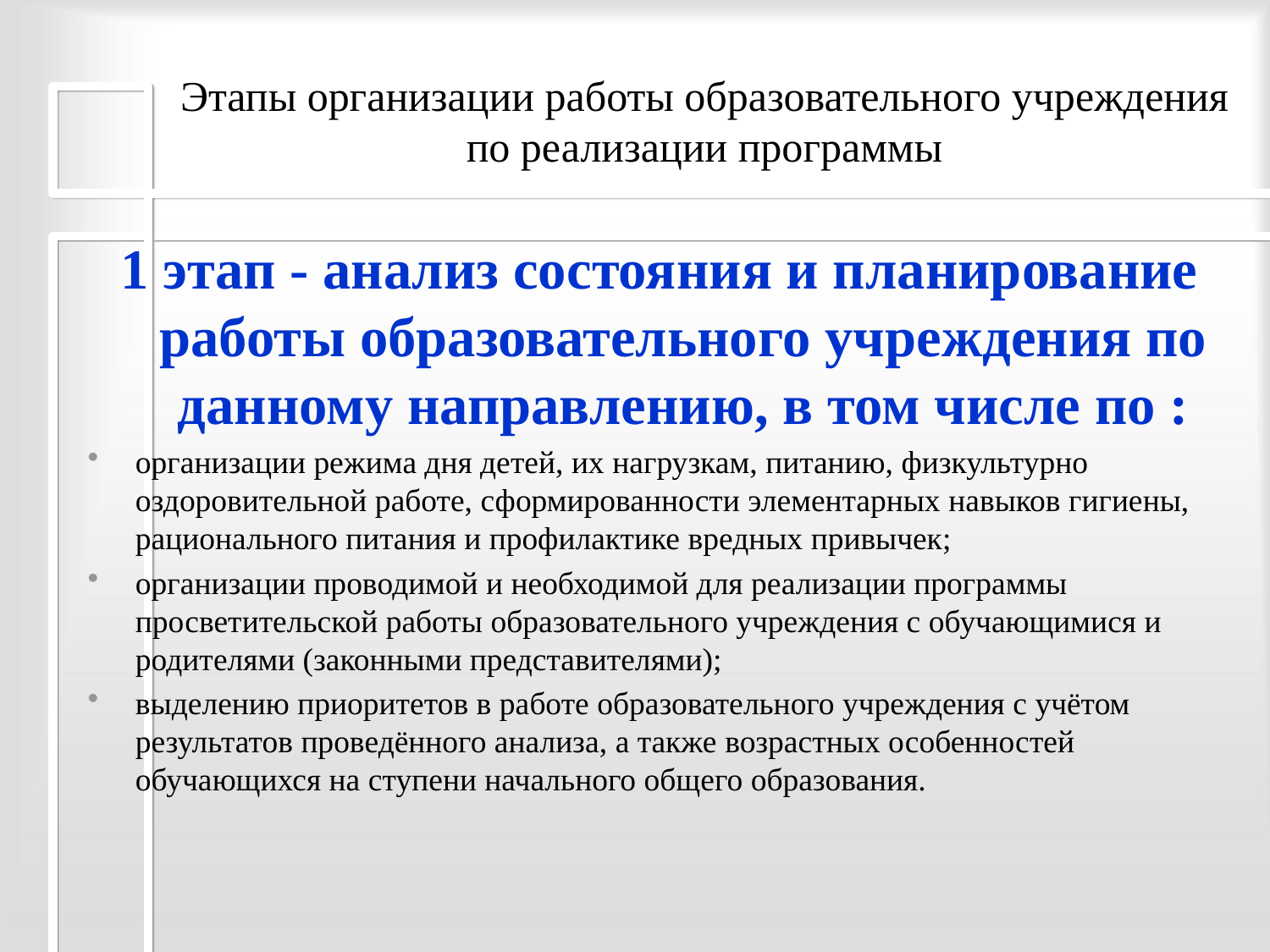

# Этапы организации работы образовательного учреждения по реализации программы
1 этап - анализ состояния и планирование работы образовательного учреждения по данному направлению, в том числе по :
организации режима дня детей, их нагрузкам, питанию, физкультурно­оздоровительной работе, сформированности элементарных навыков гигиены, рационального питания и профилактике вредных привычек;
организации проводимой и необходимой для реализации программы просветительской работы образовательного учреждения с обучающимися и родителями (законными представителями);
выделению приоритетов в работе образовательного учреждения с учётом результатов проведённого анализа, а также возрастных особенностей обучающихся на ступени начального общего образования.